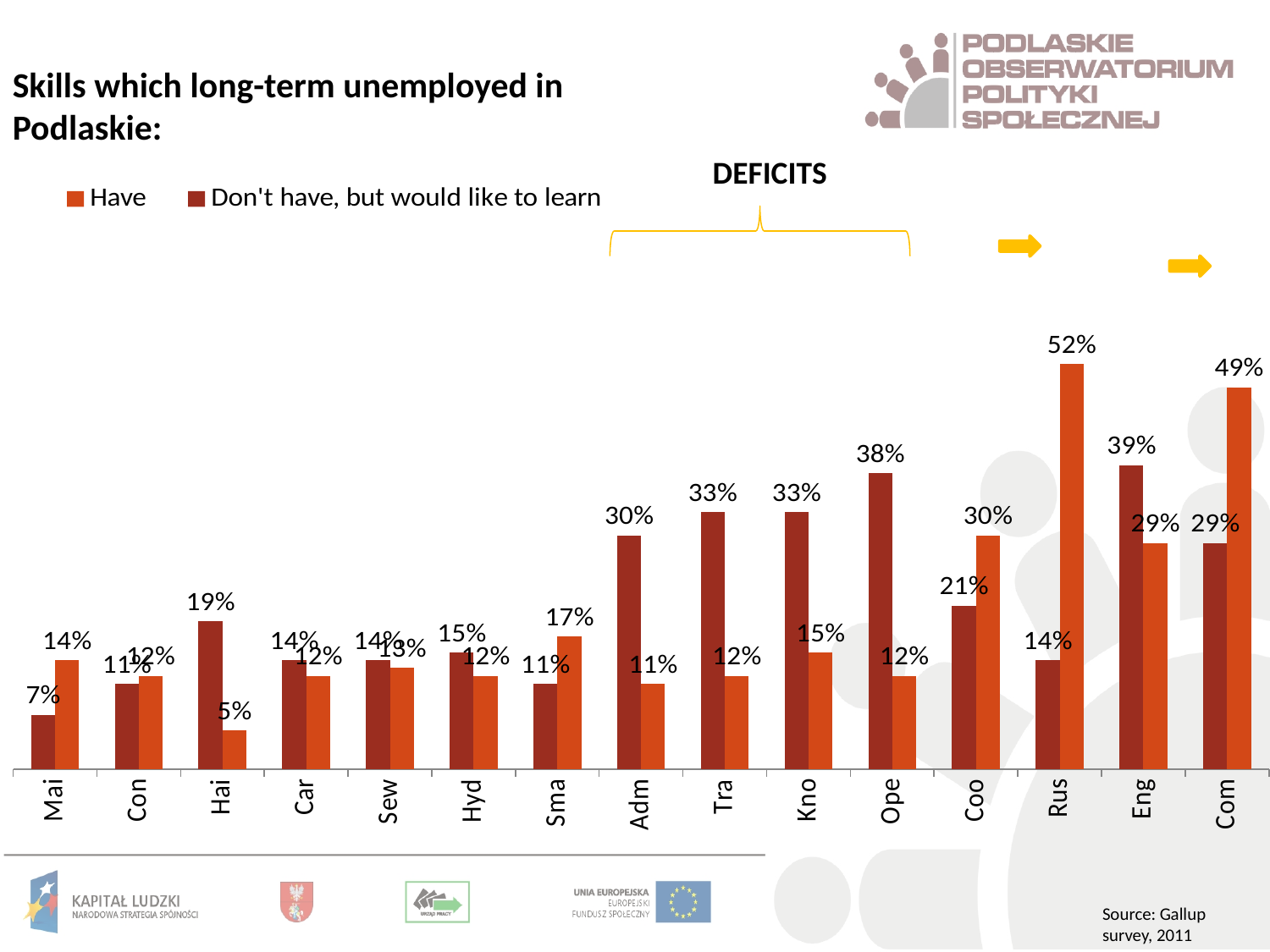

Skills which long-term unemployed in Podlaskie:

DEFICITS

### Chart

| Category | Have | Don't have, but would like to learn |
|---|---|---|
| Computer skills | 0.4900000000000002 | 0.2900000000000002 |
| English language | 0.2900000000000002 | 0.39000000000000024 |
| Russian language | 0.52 | 0.14 |
| Cooking and pastry skills | 0.3000000000000002 | 0.2100000000000001 |
| Operation of cash registers and invoicing | 0.12000000000000002 | 0.3800000000000002 |
| Knowledge of another language | 0.1500000000000001 | 0.33000000000000035 |
| Trading skills | 0.12000000000000002 | 0.33000000000000035 |
| Administrative and office skills | 0.11 | 0.3000000000000002 |
| Small construction and renovations | 0.17 | 0.11 |
| Hydraulics | 0.12000000000000002 | 0.1500000000000001 |
| Sewing, tailoring treatment | 0.13 | 0.14 |
| Car mechanics | 0.12000000000000002 | 0.14 |
| Hairdressing skills | 0.05 | 0.19 |
| Construction works | 0.12000000000000002 | 0.11 |
| Maintenance of agricultural machinery | 0.14 | 0.07000000000000002 |
Source: Gallup survey, 2011